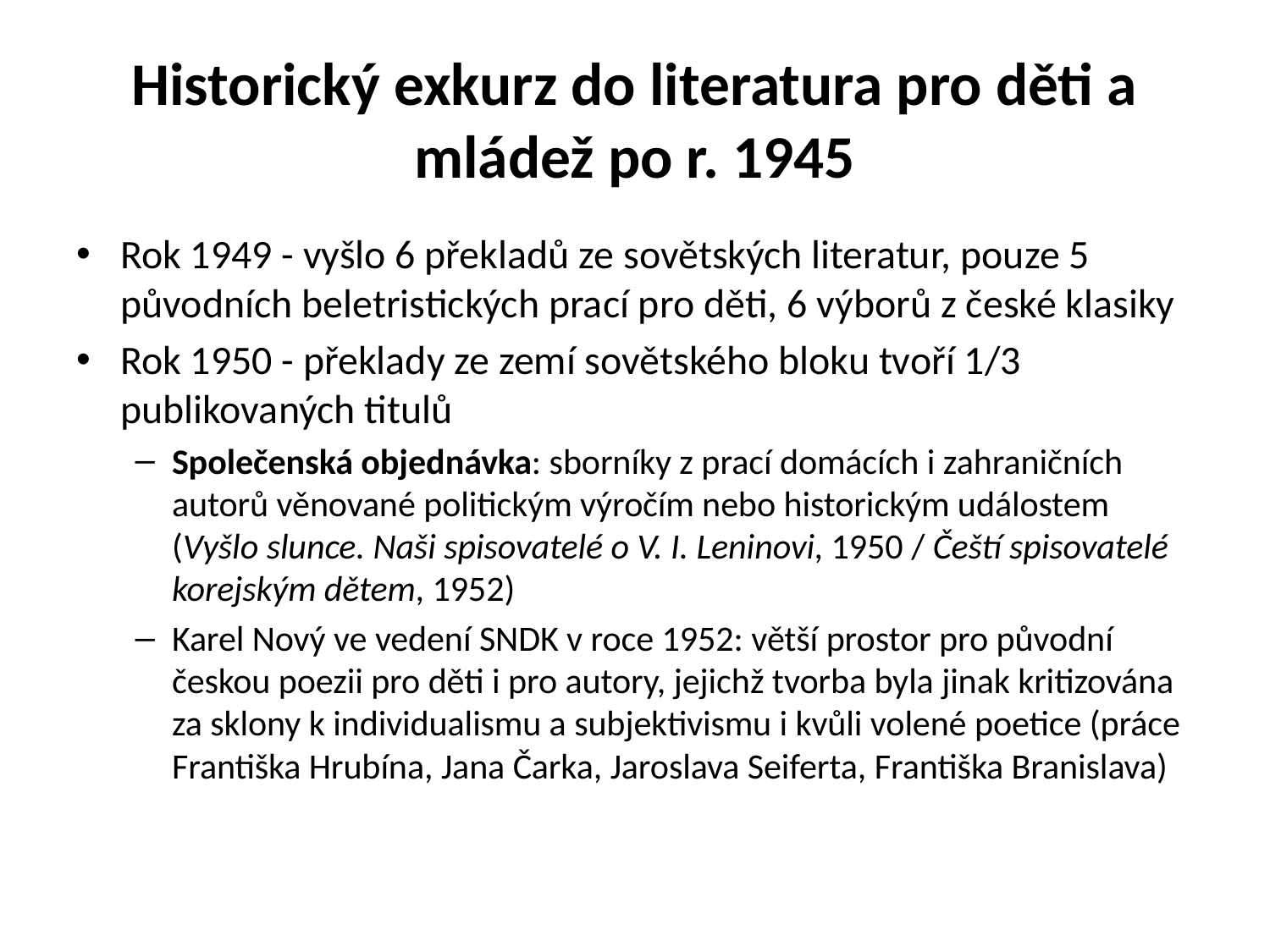

# Historický exkurz do literatura pro děti a mládež po r. 1945
Rok 1949 - vyšlo 6 překladů ze sovětských literatur, pouze 5 původních beletristických prací pro děti, 6 výborů z české klasiky
Rok 1950 - překlady ze zemí sovětského bloku tvoří 1/3 publikovaných titulů
Společenská objednávka: sborníky z prací domácích i zahraničních autorů věnované politickým výročím nebo historickým událostem (Vyšlo slunce. Naši spisovatelé o V. I. Leninovi, 1950 / Čeští spisovatelé korejským dětem, 1952)
Karel Nový ve vedení SNDK v roce 1952: větší prostor pro původní českou poezii pro děti i pro autory, jejichž tvorba byla jinak kritizována za sklony k individualismu a subjektivismu i kvůli volené poetice (práce Františka Hrubína, Jana Čarka, Jaroslava Seiferta, Františka Branislava)